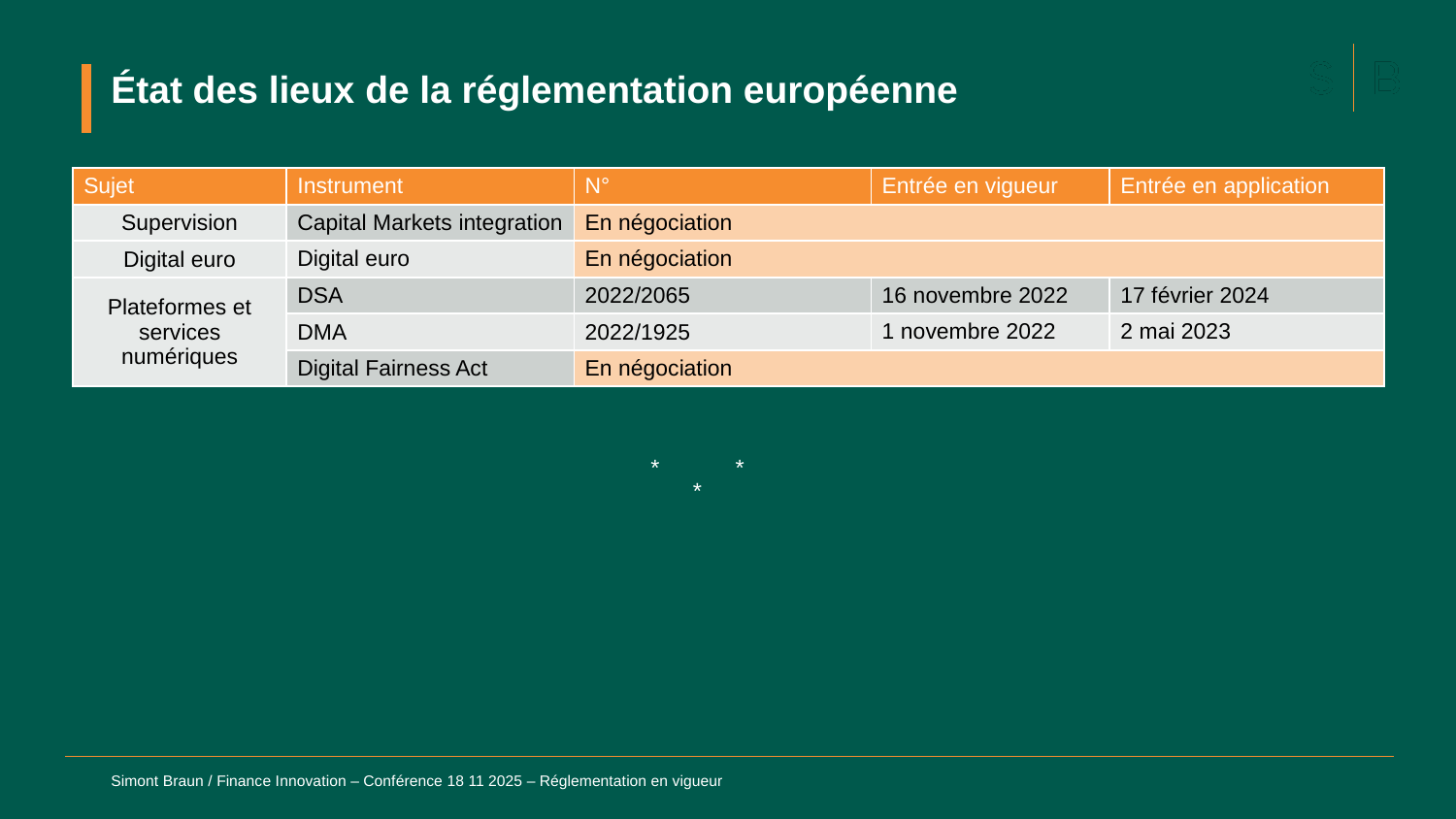

# État des lieux de la réglementation européenne
| Sujet | Instrument | N° | Entrée en vigueur | Entrée en application |
| --- | --- | --- | --- | --- |
| Supervision | Capital Markets integration | En négociation |  |  |
| Digital euro | Digital euro | En négociation |  |  |
| Plateformes et services numériques | DSA | 2022/2065 | 16 novembre 2022 | 17 février 2024 |
|  | DMA | 2022/1925 | 1 novembre 2022 | 2 mai 2023 |
|  | Digital Fairness Act | En négociation |  |  |
*            *
*
 9
Simont Braun / Finance Innovation – Conférence 18 11 2025 – Réglementation en vigueur
Draft PSD3/PSR – Evolution or Revolution